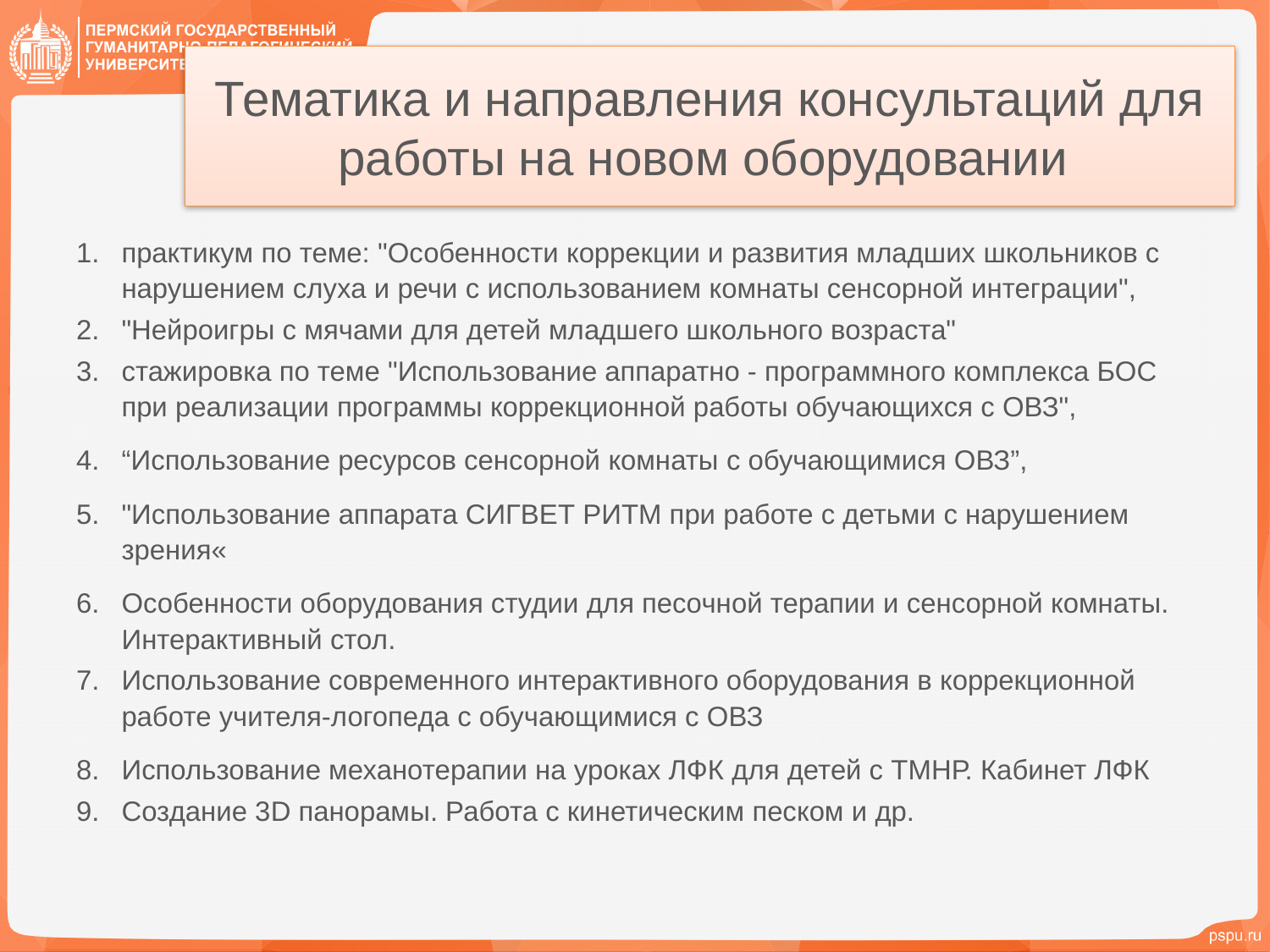

# Тематика и направления консультаций для работы на новом оборудовании
практикум по теме: "Особенности коррекции и развития младших школьников с нарушением слуха и речи с использованием комнаты сенсорной интеграции",
"Нейроигры с мячами для детей младшего школьного возраста"
стажировка по теме "Использование аппаратно - программного комплекса БОС при реализации программы коррекционной работы обучающихся с ОВЗ",
“Использование ресурсов сенсорной комнаты с обучающимися ОВЗ”,
"Использование аппарата СИГВЕТ РИТМ при работе с детьми с нарушением зрения«
Особенности оборудования студии для песочной терапии и сенсорной комнаты. Интерактивный стол.
Использование современного интерактивного оборудования в коррекционной работе учителя-логопеда с обучающимися с ОВЗ
Использование механотерапии на уроках ЛФК для детей с ТМНР. Кабинет ЛФК
Создание 3D панорамы. Работа с кинетическим песком и др.